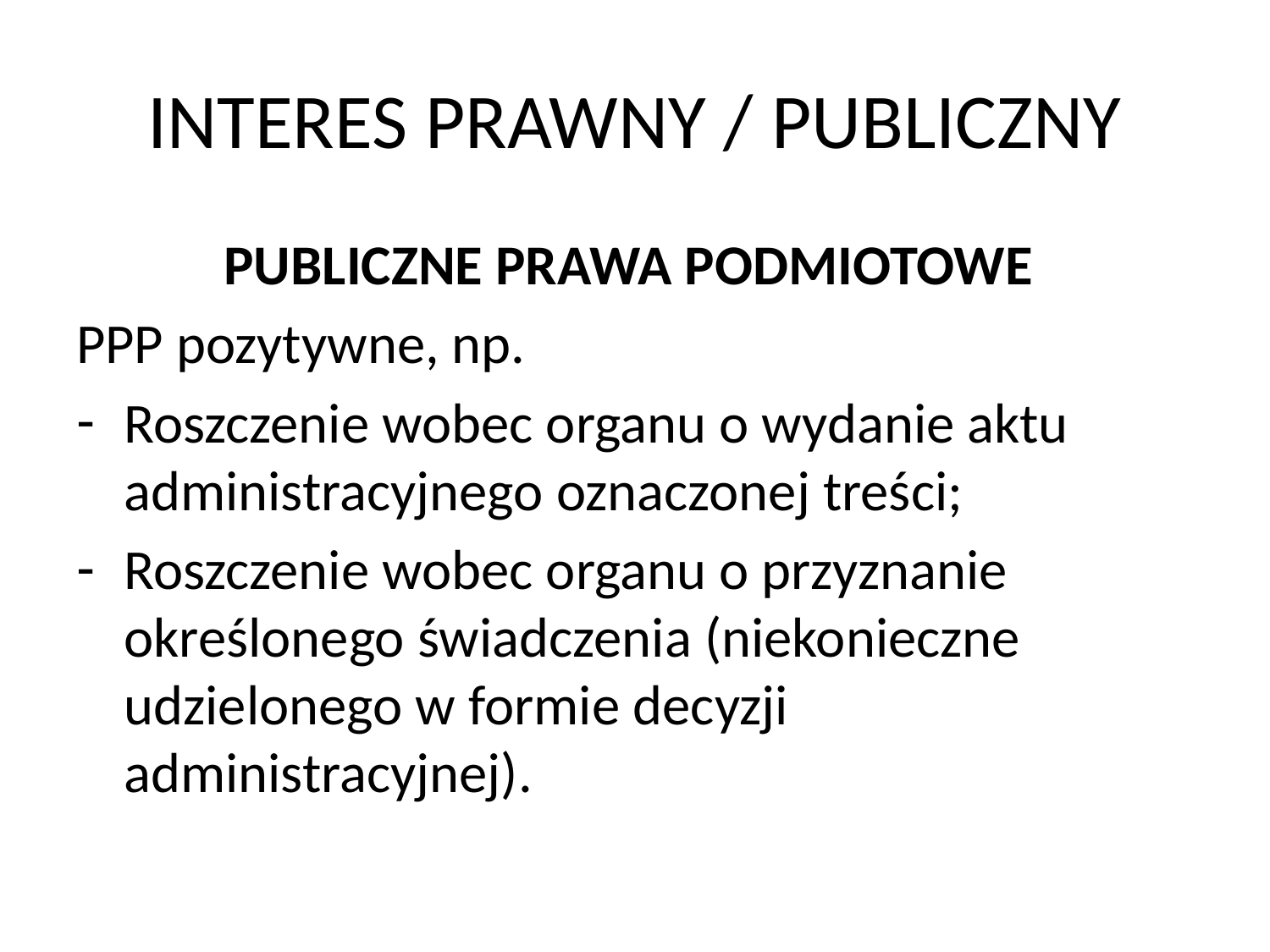

# INTERES PRAWNY / PUBLICZNY
PUBLICZNE PRAWA PODMIOTOWE
PPP pozytywne, np.
Roszczenie wobec organu o wydanie aktu administracyjnego oznaczonej treści;
Roszczenie wobec organu o przyznanie określonego świadczenia (niekonieczne udzielonego w formie decyzji administracyjnej).